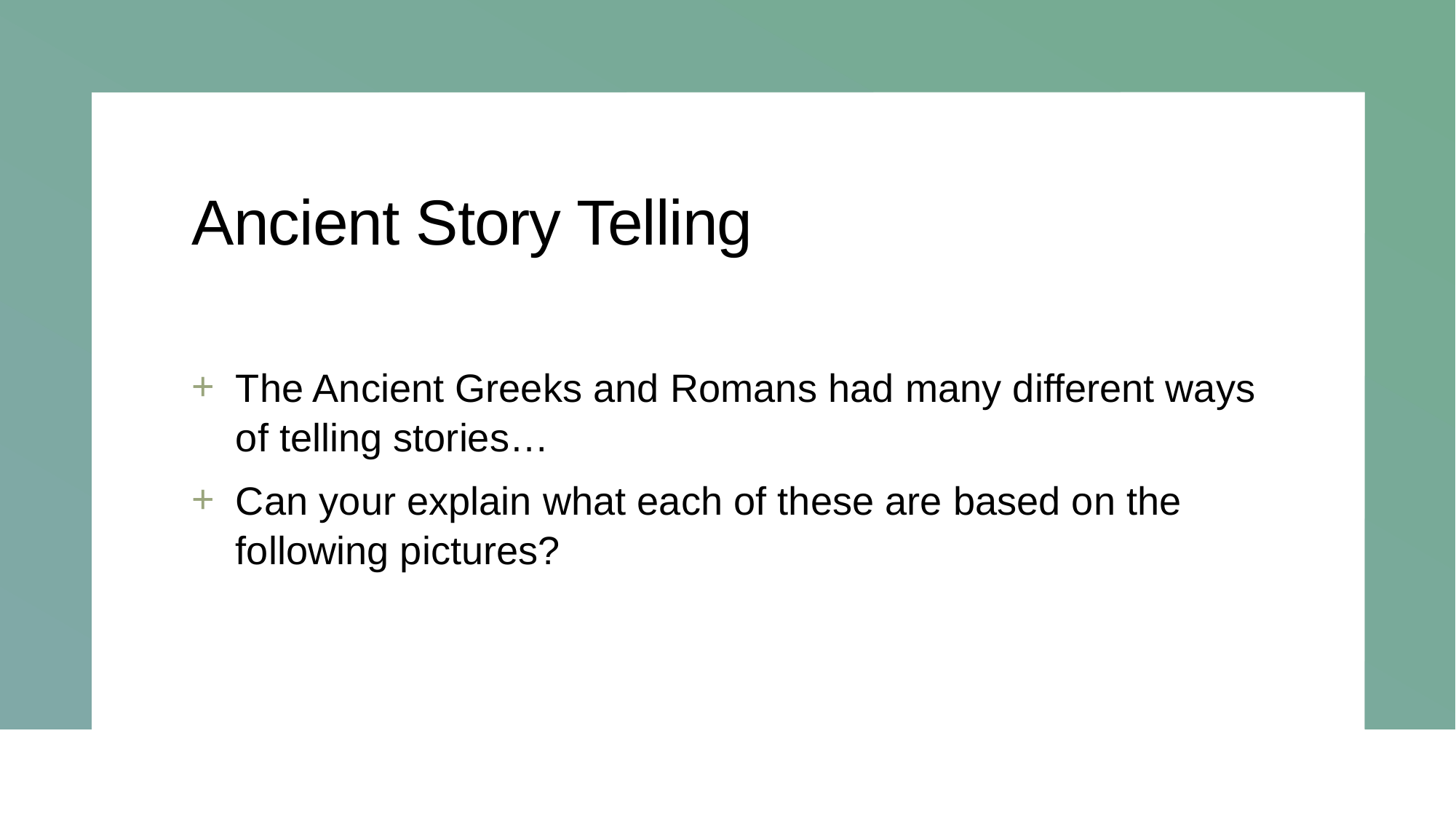

# Ancient Story Telling
The Ancient Greeks and Romans had many different ways of telling stories…
Can your explain what each of these are based on the following pictures?